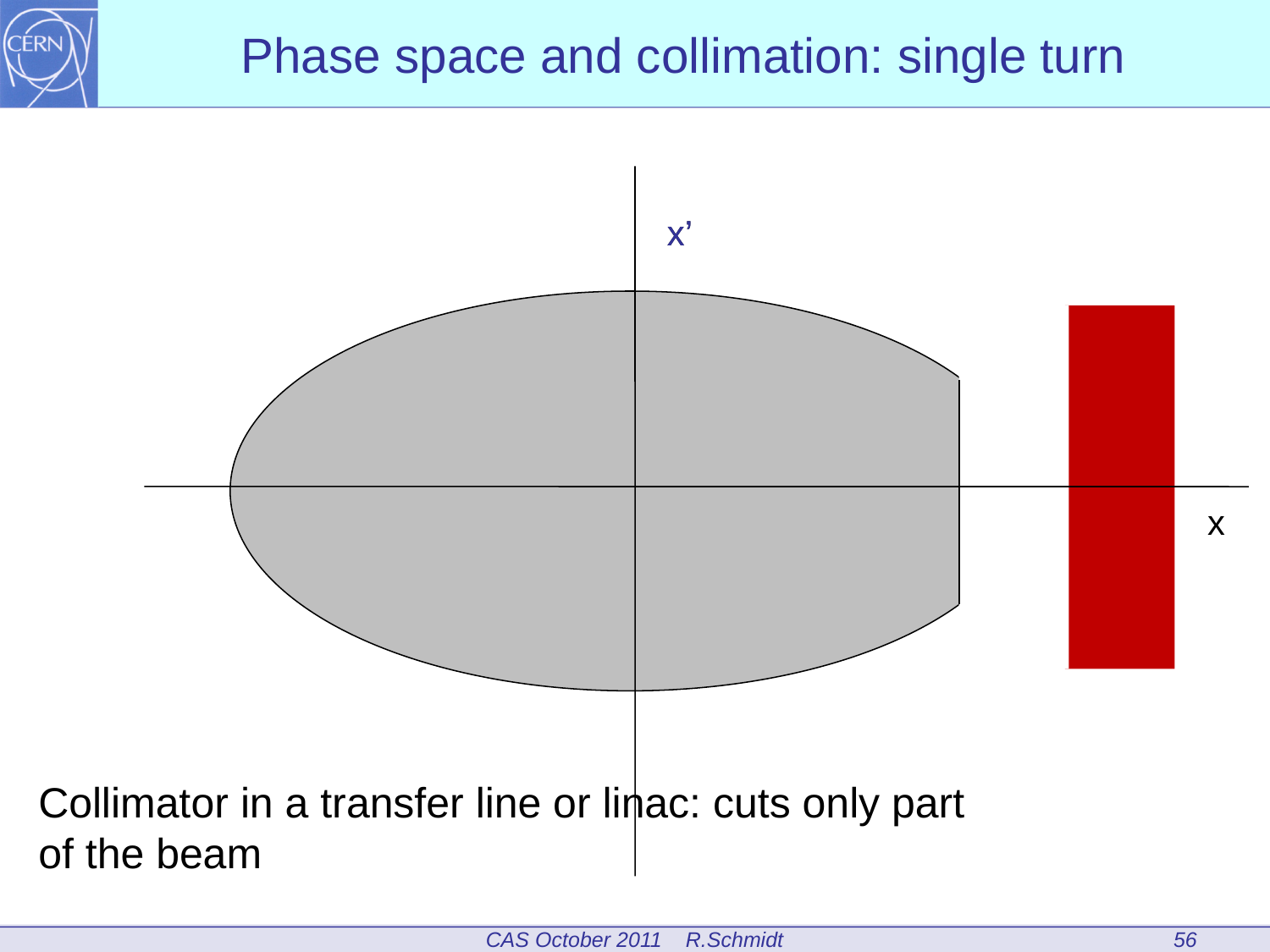

Phase space and collimation: single turn

x’
x’

x
Collimator in a transfer line or linac: cuts only part of the beam
56